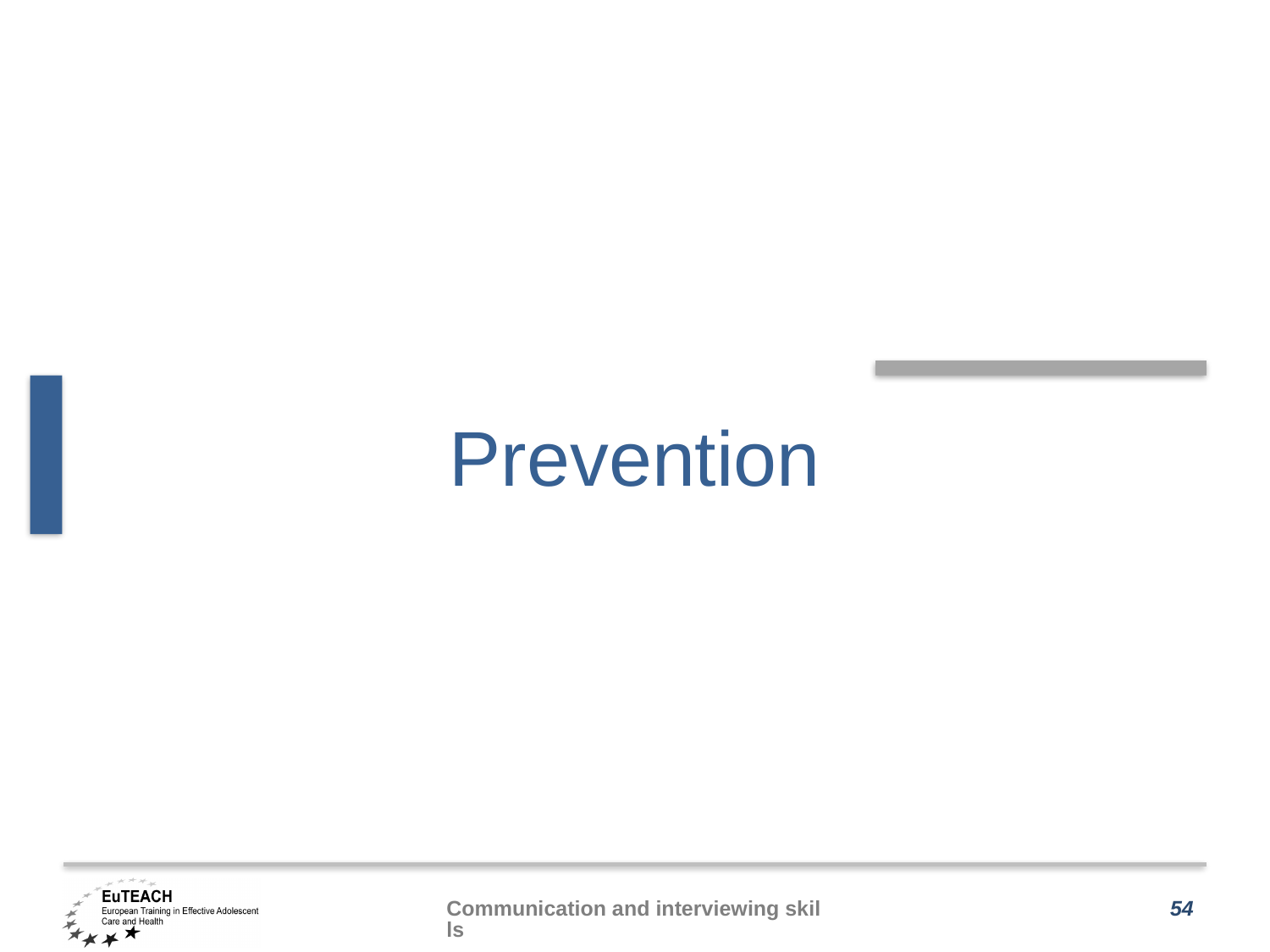

# Prevention
Communication and interviewing skills
54